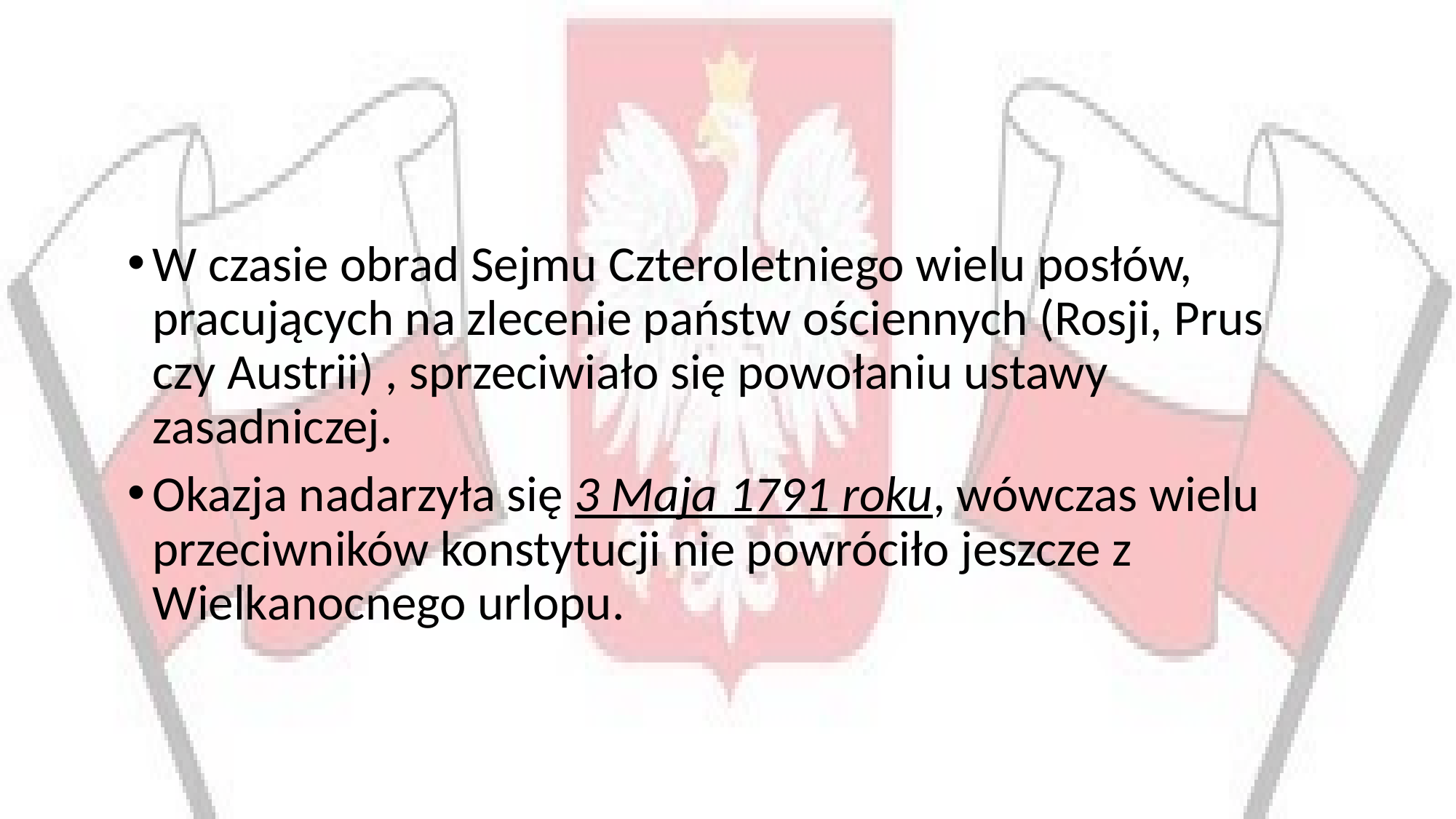

W czasie obrad Sejmu Czteroletniego wielu posłów, pracujących na zlecenie państw ościennych (Rosji, Prus czy Austrii) , sprzeciwiało się powołaniu ustawy zasadniczej.
Okazja nadarzyła się 3 Maja 1791 roku, wówczas wielu przeciwników konstytucji nie powróciło jeszcze z Wielkanocnego urlopu.